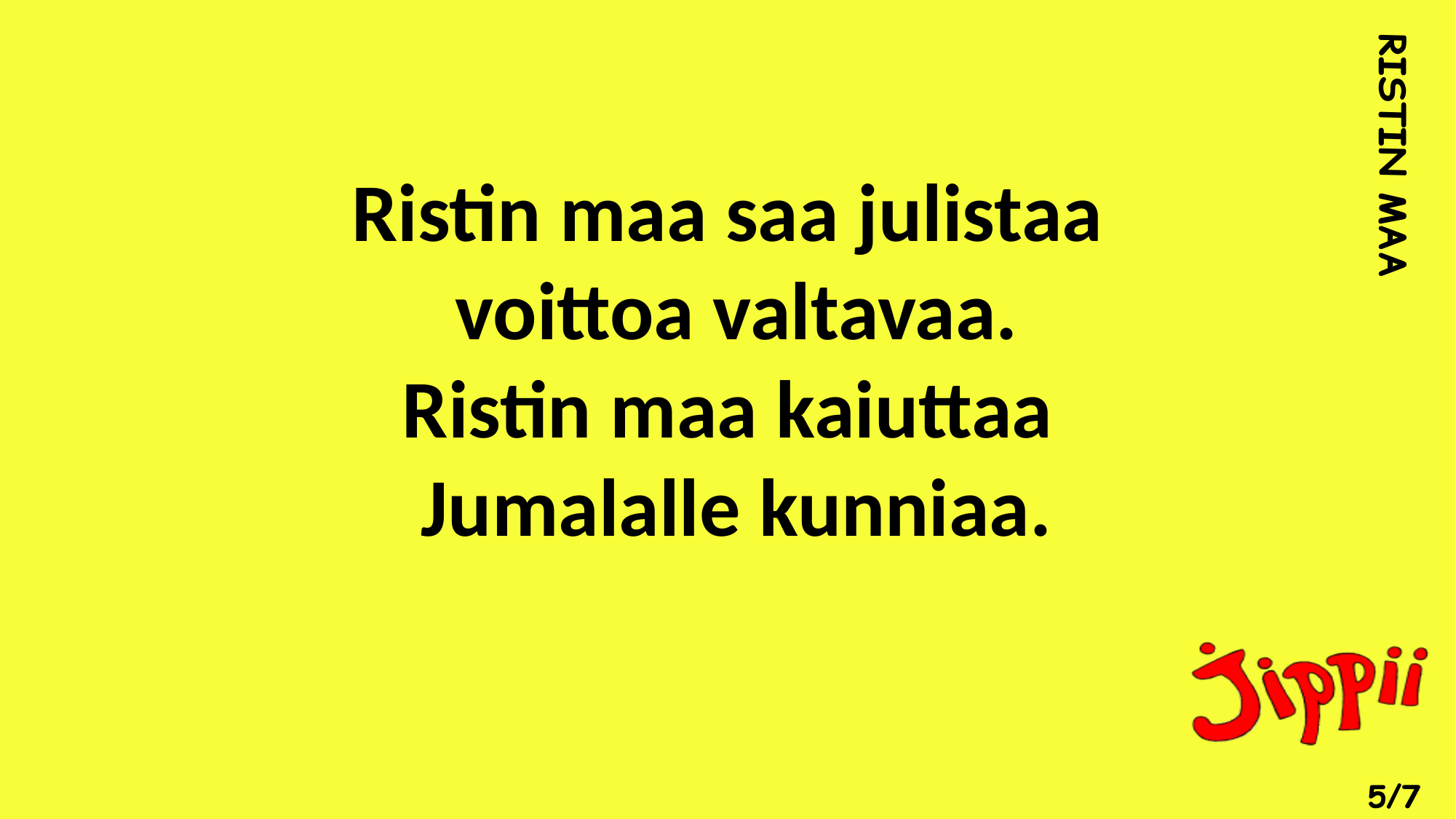

Ristin maa saa julistaa
voittoa valtavaa.
Ristin maa kaiuttaa
Jumalalle kunniaa.
RISTIN MAA
5/7